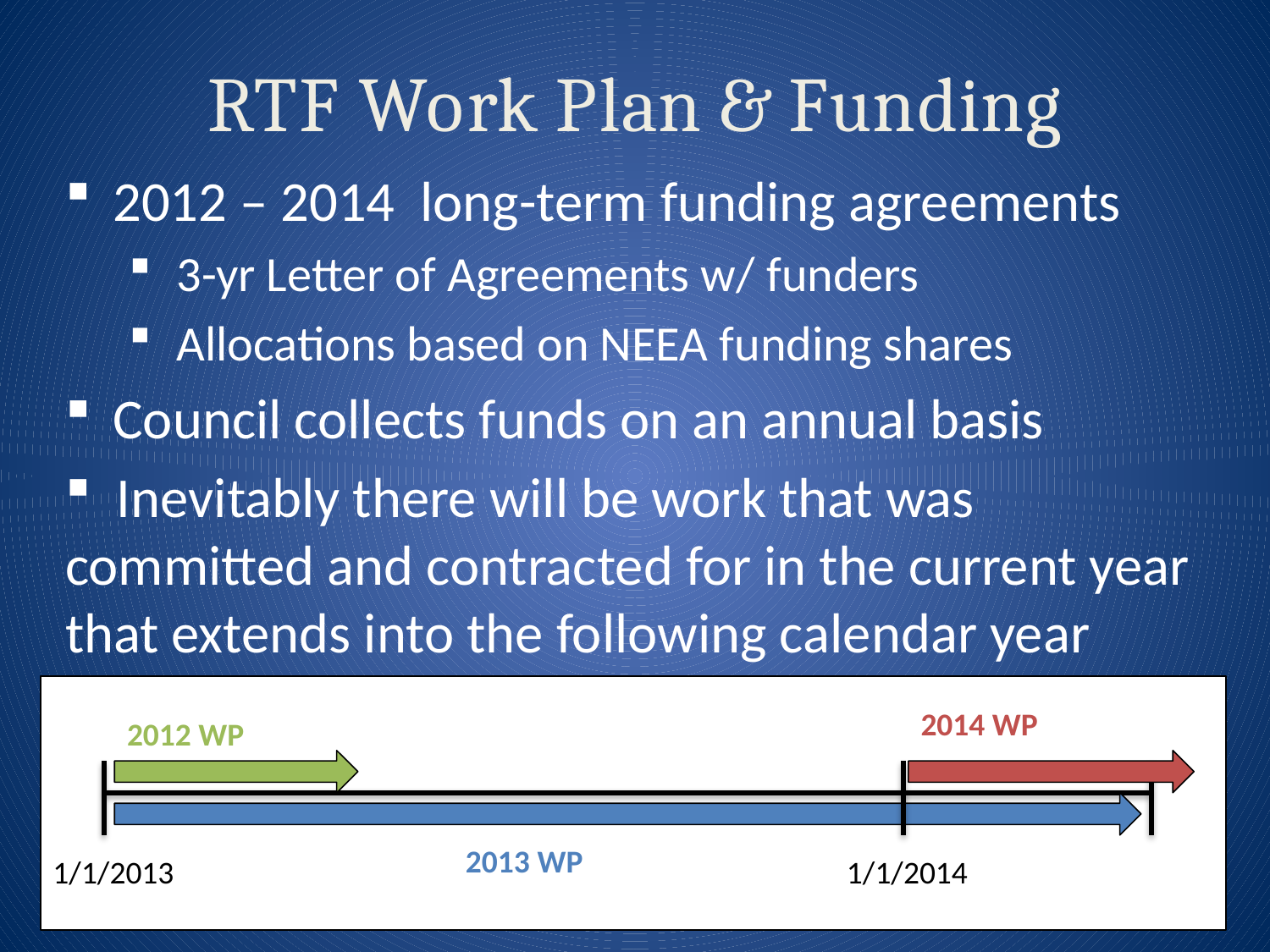

# RTF Work Plan & Funding
2012 – 2014  long-term funding agreements
3-yr Letter of Agreements w/ funders
Allocations based on NEEA funding shares
Council collects funds on an annual basis
  Inevitably there will be work that was committed and contracted for in the current year that extends into the following calendar year

2014 WP
2012 WP

2013 WP
1/1/2013
1/1/2014